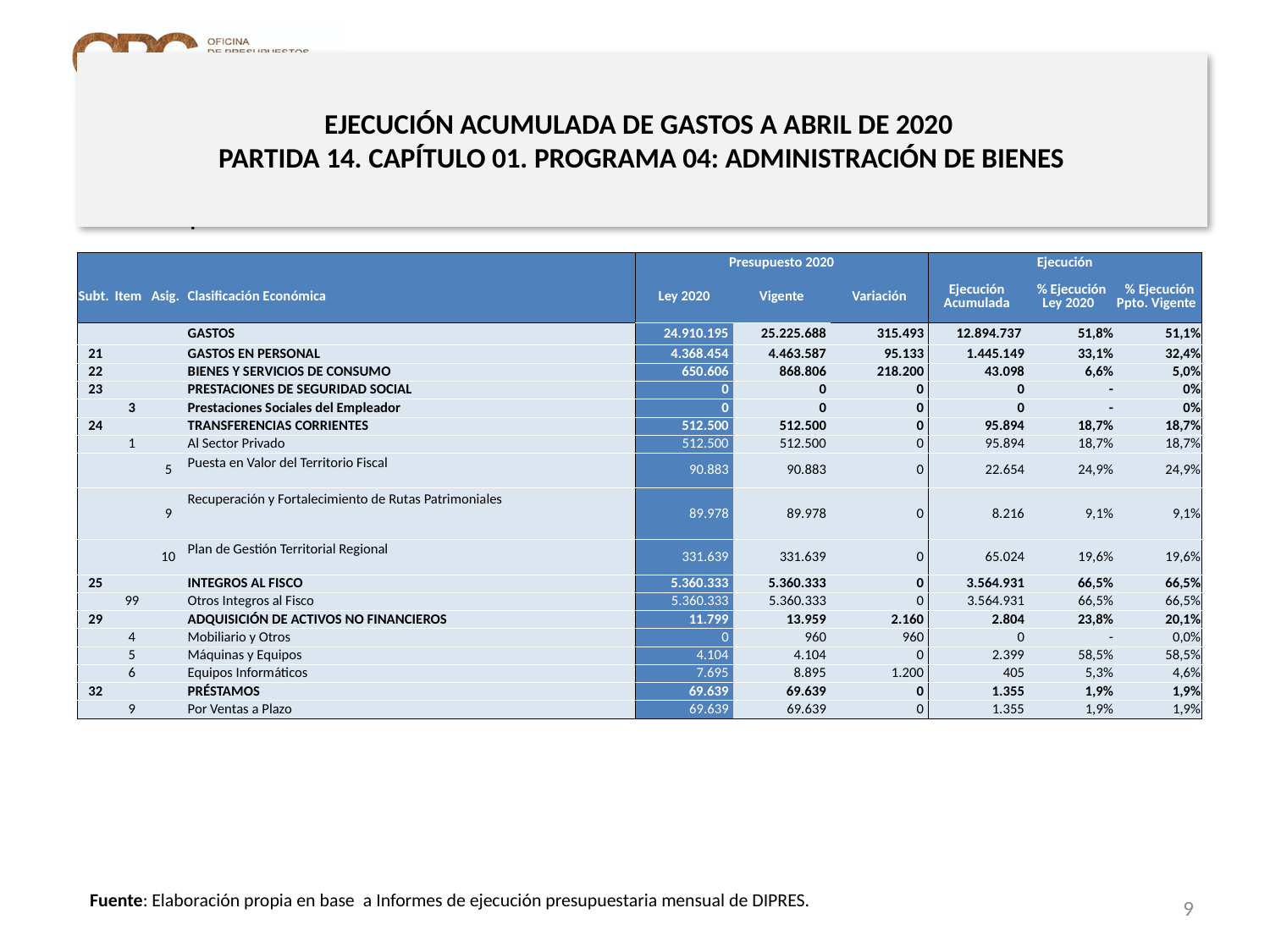

# EJECUCIÓN ACUMULADA DE GASTOS A ABRIL DE 2020 PARTIDA 14. CAPÍTULO 01. PROGRAMA 04: ADMINISTRACIÓN DE BIENES
en miles de pesos 2020                                                                                                                     … 1 de 2
|  |  |  |  | Presupuesto 2020 |  |  | Ejecución |  |  |
| --- | --- | --- | --- | --- | --- | --- | --- | --- | --- |
| Subt. | Item | Asig. | Clasificación Económica | Ley 2020 | Vigente | Variación | Ejecución Acumulada | % Ejecución Ley 2020 | % Ejecución Ppto. Vigente |
|  |  |  | GASTOS | 24.910.195 | 25.225.688 | 315.493 | 12.894.737 | 51,8% | 51,1% |
| 21 |  |  | GASTOS EN PERSONAL | 4.368.454 | 4.463.587 | 95.133 | 1.445.149 | 33,1% | 32,4% |
| 22 |  |  | BIENES Y SERVICIOS DE CONSUMO | 650.606 | 868.806 | 218.200 | 43.098 | 6,6% | 5,0% |
| 23 |  |  | PRESTACIONES DE SEGURIDAD SOCIAL | 0 | 0 | 0 | 0 | - | 0% |
|  | 3 |  | Prestaciones Sociales del Empleador | 0 | 0 | 0 | 0 | - | 0% |
| 24 |  |  | TRANSFERENCIAS CORRIENTES | 512.500 | 512.500 | 0 | 95.894 | 18,7% | 18,7% |
|  | 1 |  | Al Sector Privado | 512.500 | 512.500 | 0 | 95.894 | 18,7% | 18,7% |
|  |  | 5 | Puesta en Valor del Territorio Fiscal | 90.883 | 90.883 | 0 | 22.654 | 24,9% | 24,9% |
|  |  | 9 | Recuperación y Fortalecimiento de Rutas Patrimoniales | 89.978 | 89.978 | 0 | 8.216 | 9,1% | 9,1% |
|  |  | 10 | Plan de Gestión Territorial Regional | 331.639 | 331.639 | 0 | 65.024 | 19,6% | 19,6% |
| 25 |  |  | INTEGROS AL FISCO | 5.360.333 | 5.360.333 | 0 | 3.564.931 | 66,5% | 66,5% |
|  | 99 |  | Otros Integros al Fisco | 5.360.333 | 5.360.333 | 0 | 3.564.931 | 66,5% | 66,5% |
| 29 |  |  | ADQUISICIÓN DE ACTIVOS NO FINANCIEROS | 11.799 | 13.959 | 2.160 | 2.804 | 23,8% | 20,1% |
|  | 4 |  | Mobiliario y Otros | 0 | 960 | 960 | 0 | - | 0,0% |
|  | 5 |  | Máquinas y Equipos | 4.104 | 4.104 | 0 | 2.399 | 58,5% | 58,5% |
|  | 6 |  | Equipos Informáticos | 7.695 | 8.895 | 1.200 | 405 | 5,3% | 4,6% |
| 32 |  |  | PRÉSTAMOS | 69.639 | 69.639 | 0 | 1.355 | 1,9% | 1,9% |
|  | 9 |  | Por Ventas a Plazo | 69.639 | 69.639 | 0 | 1.355 | 1,9% | 1,9% |
Fuente: Elaboración propia en base  a Informes de ejecución presupuestaria mensual de DIPRES.
9